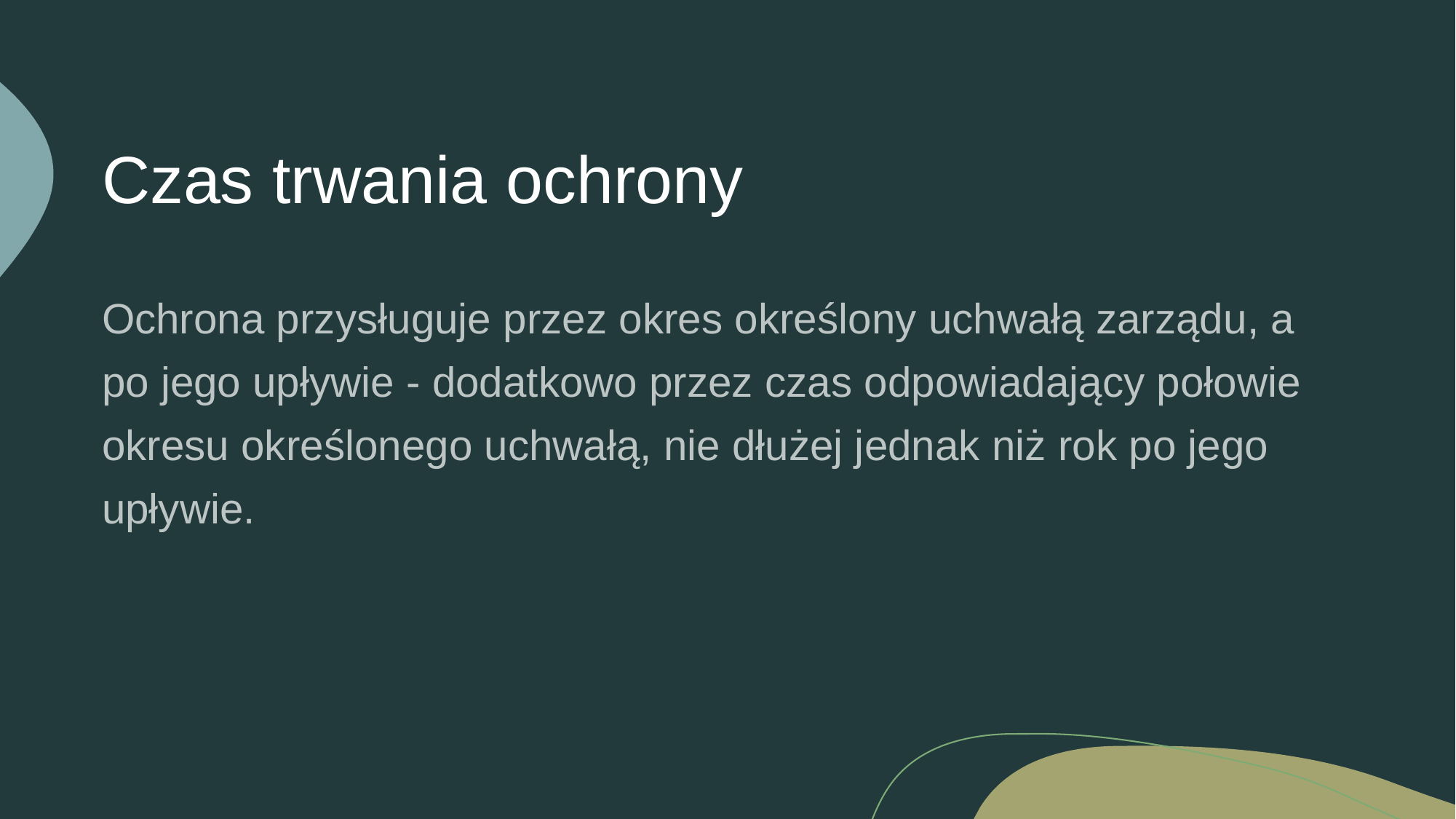

# Czas trwania ochrony
Ochrona przysługuje przez okres określony uchwałą zarządu, a po jego upływie - dodatkowo przez czas odpowiadający połowie okresu określonego uchwałą, nie dłużej jednak niż rok po jego upływie.